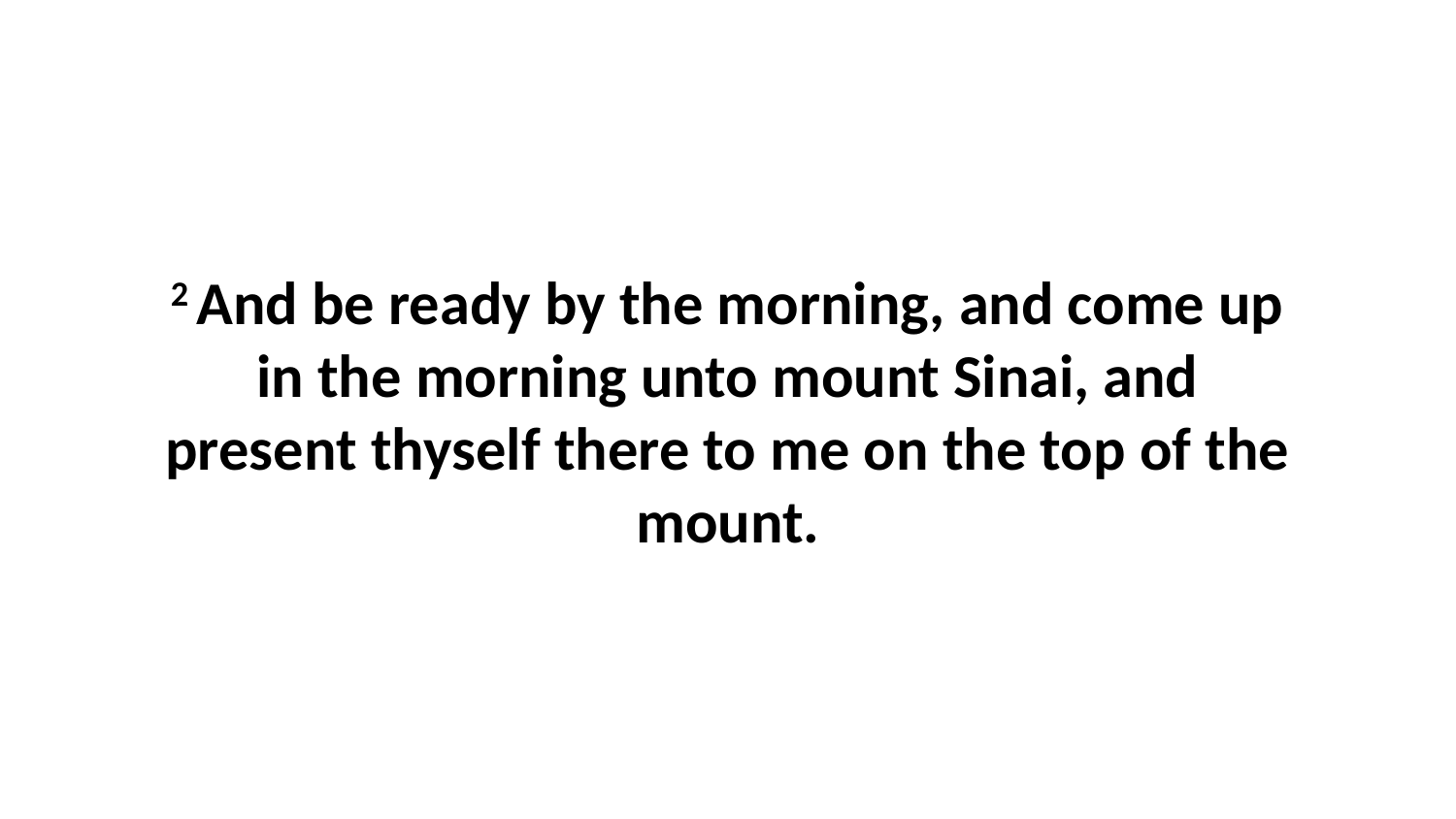

2 And be ready by the morning, and come up in the morning unto mount Sinai, and present thyself there to me on the top of the mount.